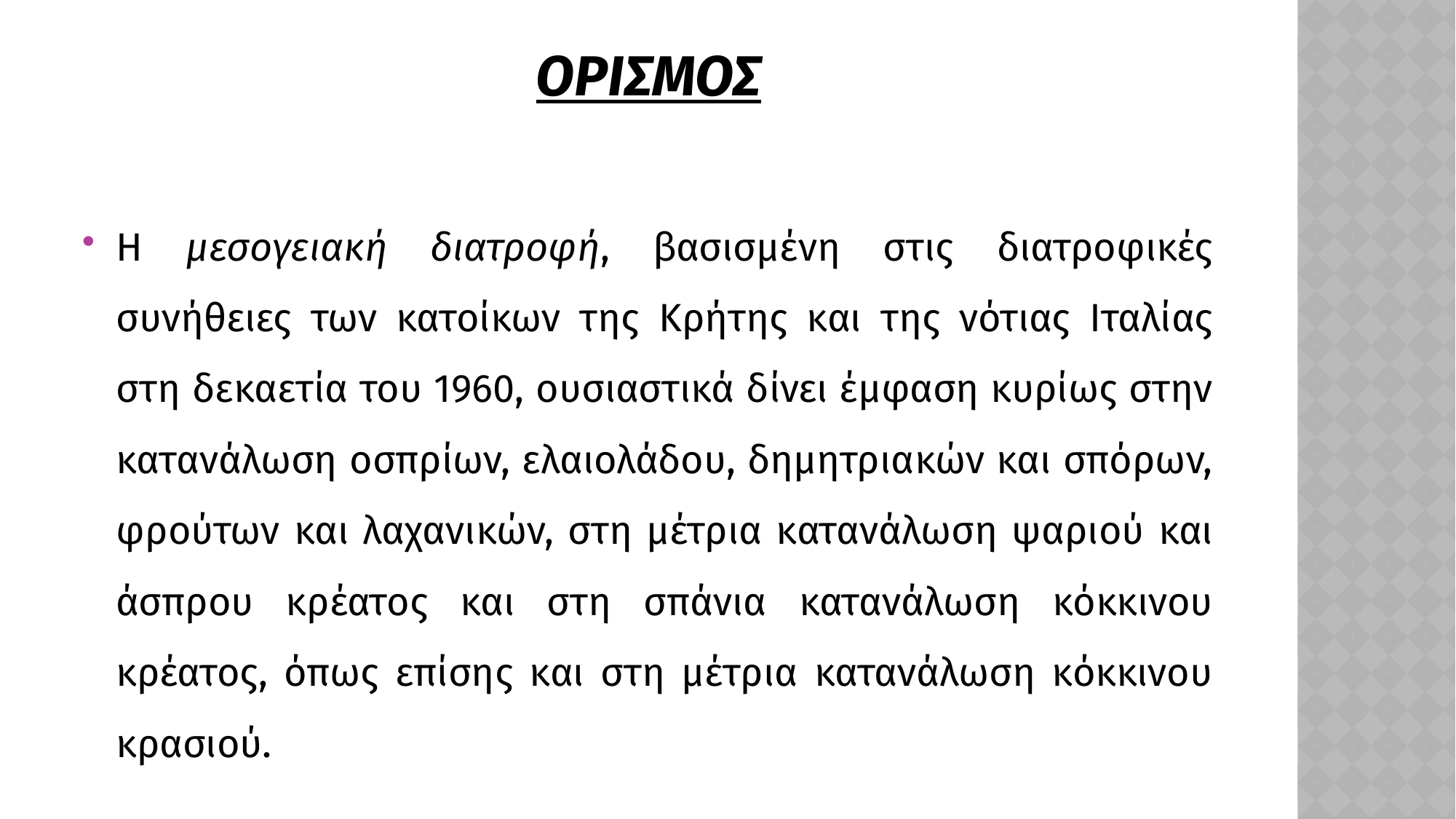

# ΟρισμΟΣ
Η μεσογειακή διατροφή, βασισμένη στις διατροφικές συνήθειες των κατοίκων της Κρήτης και της νότιας Ιταλίας στη δεκαετία του 1960, ουσιαστικά δίνει έμφαση κυρίως στην κατανάλωση οσπρίων, ελαιολάδου, δημητριακών και σπόρων, φρούτων και λαχανικών, στη μέτρια κατανάλωση ψαριού και άσπρου κρέατος και στη σπάνια κατανάλωση κόκκινου κρέατος, όπως επίσης και στη μέτρια κατανάλωση κόκκινου κρασιού.